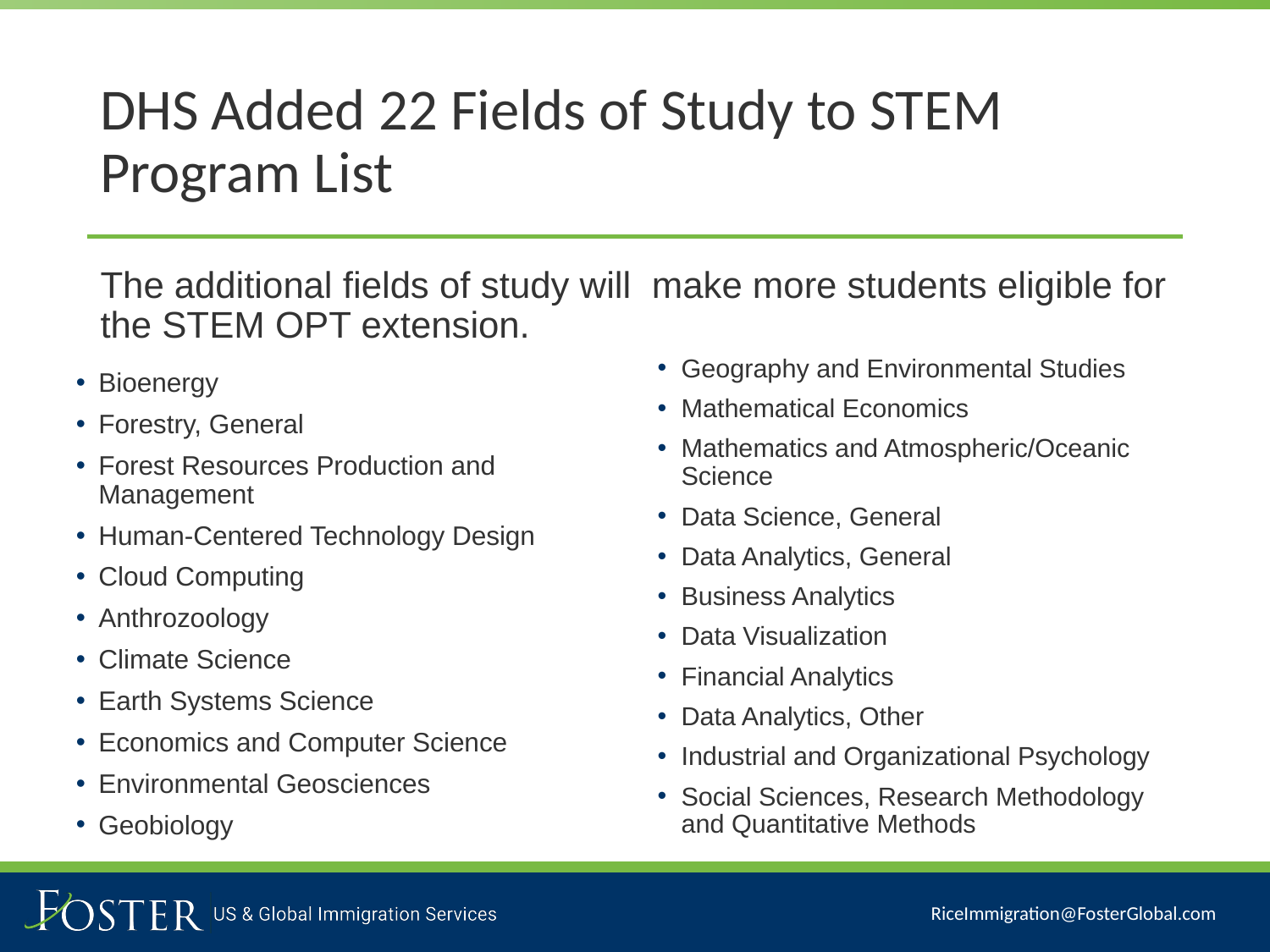

# DHS Added 22 Fields of Study to STEM Program List
The additional fields of study will  make more students eligible for the STEM OPT extension.
Geography and Environmental Studies
Mathematical Economics
Mathematics and Atmospheric/Oceanic Science
Data Science, General
Data Analytics, General
Business Analytics
Data Visualization
Financial Analytics
Data Analytics, Other
Industrial and Organizational Psychology
Social Sciences, Research Methodology and Quantitative Methods

Bioenergy
Forestry, General
Forest Resources Production and Management
Human-Centered Technology Design
Cloud Computing
Anthrozoology
Climate Science
Earth Systems Science
Economics and Computer Science
Environmental Geosciences
Geobiology

RiceImmigration@FosterGlobal.com